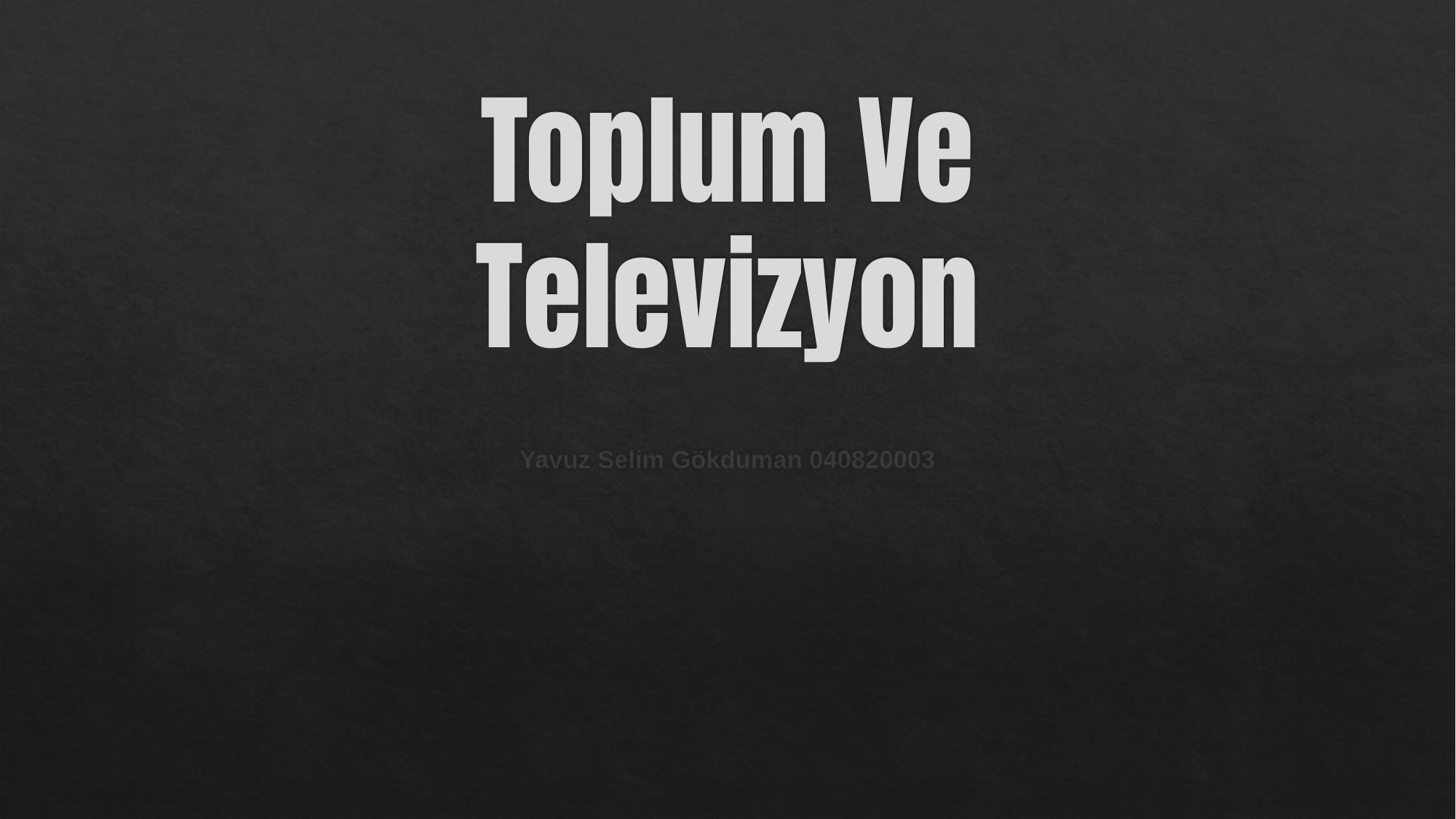

# Toplum Ve Televizyon
Yavuz Selim Gökduman 040820003